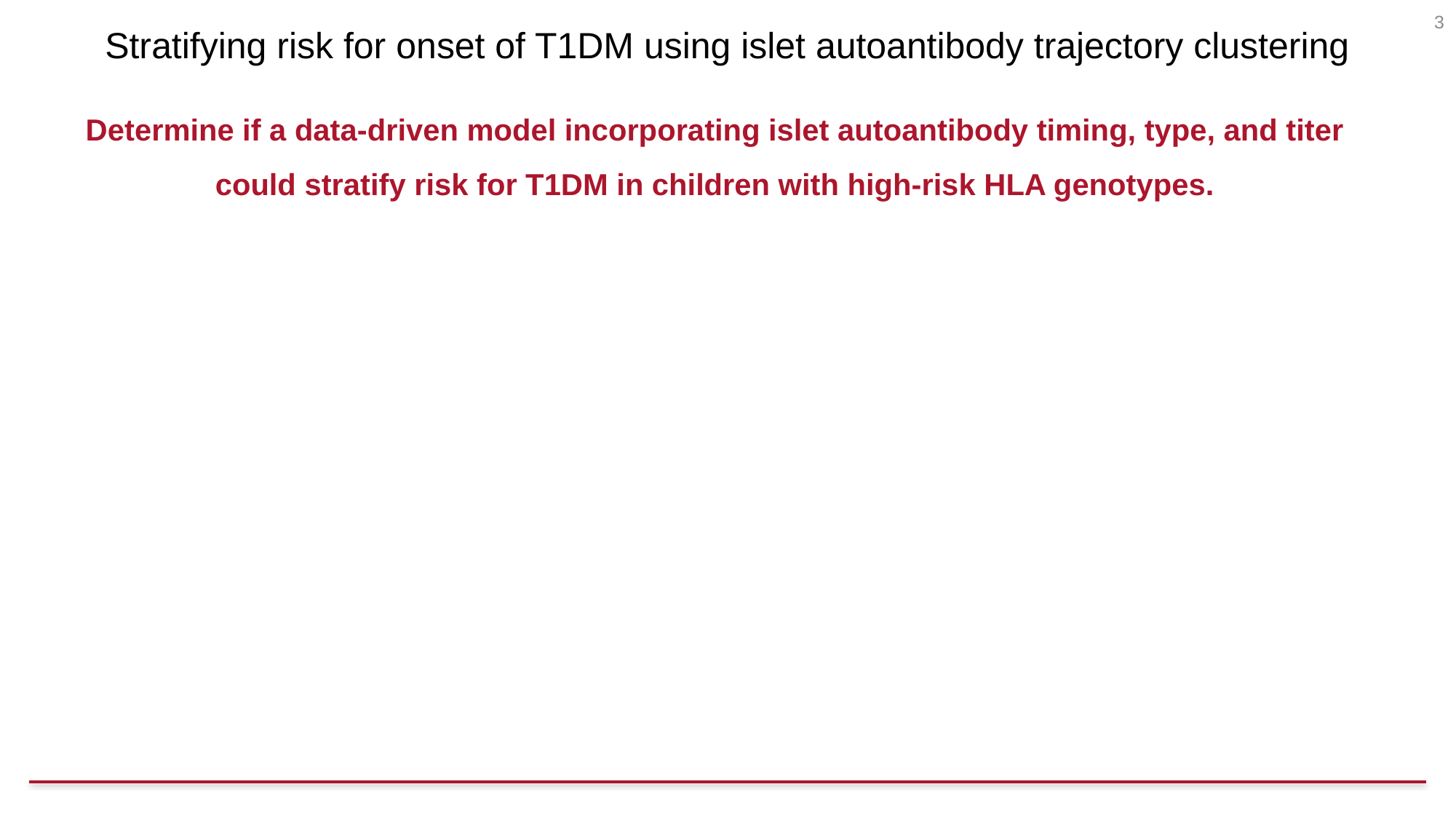

Stratifying risk for onset of T1DM using islet autoantibody trajectory clustering
3
Determine if a data-driven model incorporating islet autoantibody timing, type, and titer
could stratify risk for T1DM in children with high-risk HLA genotypes.